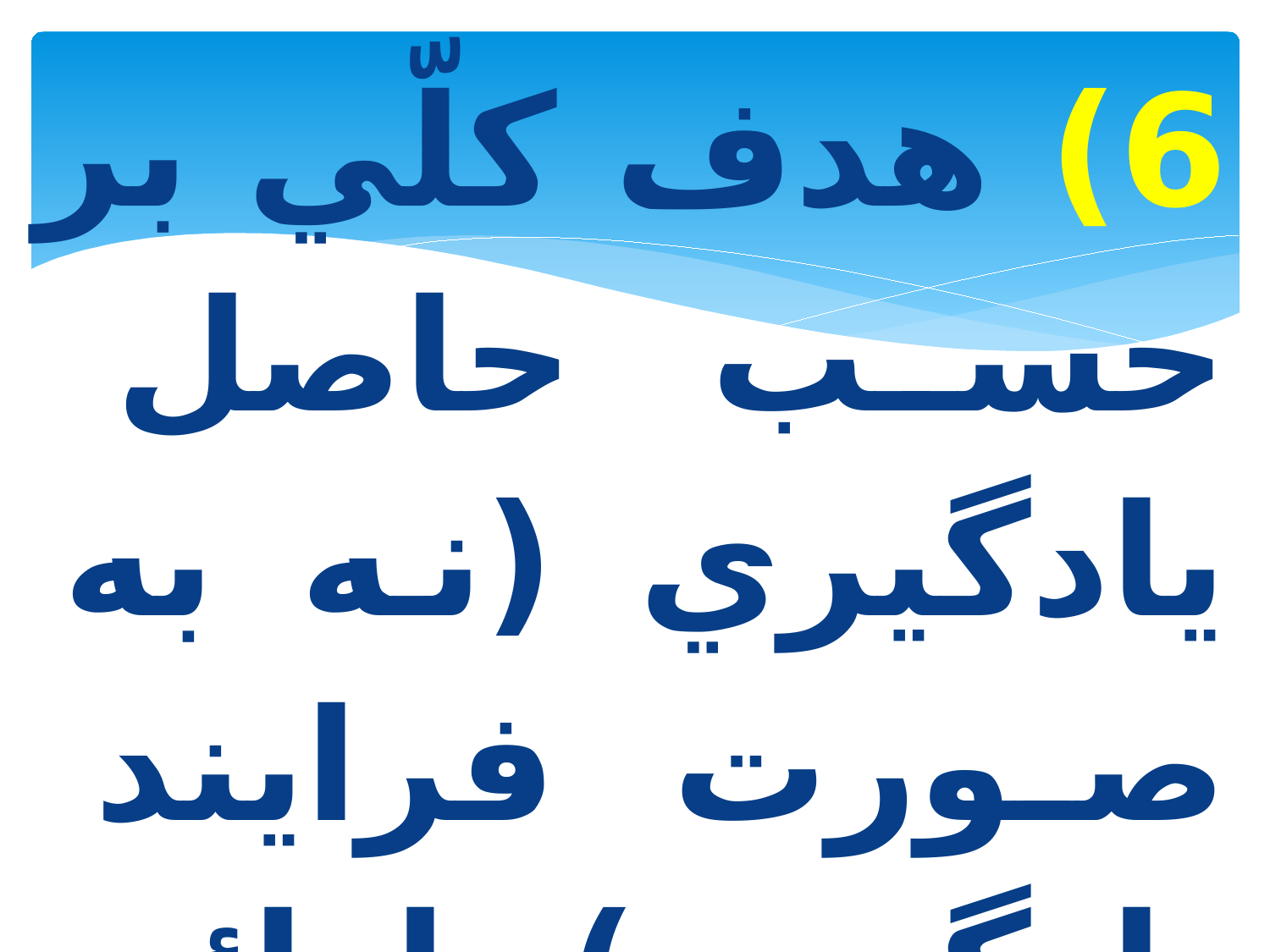

6) هدف كلّي بر حسب حاصل يادگيري (نه به صورت فرايند يادگيري) ارائه شود.